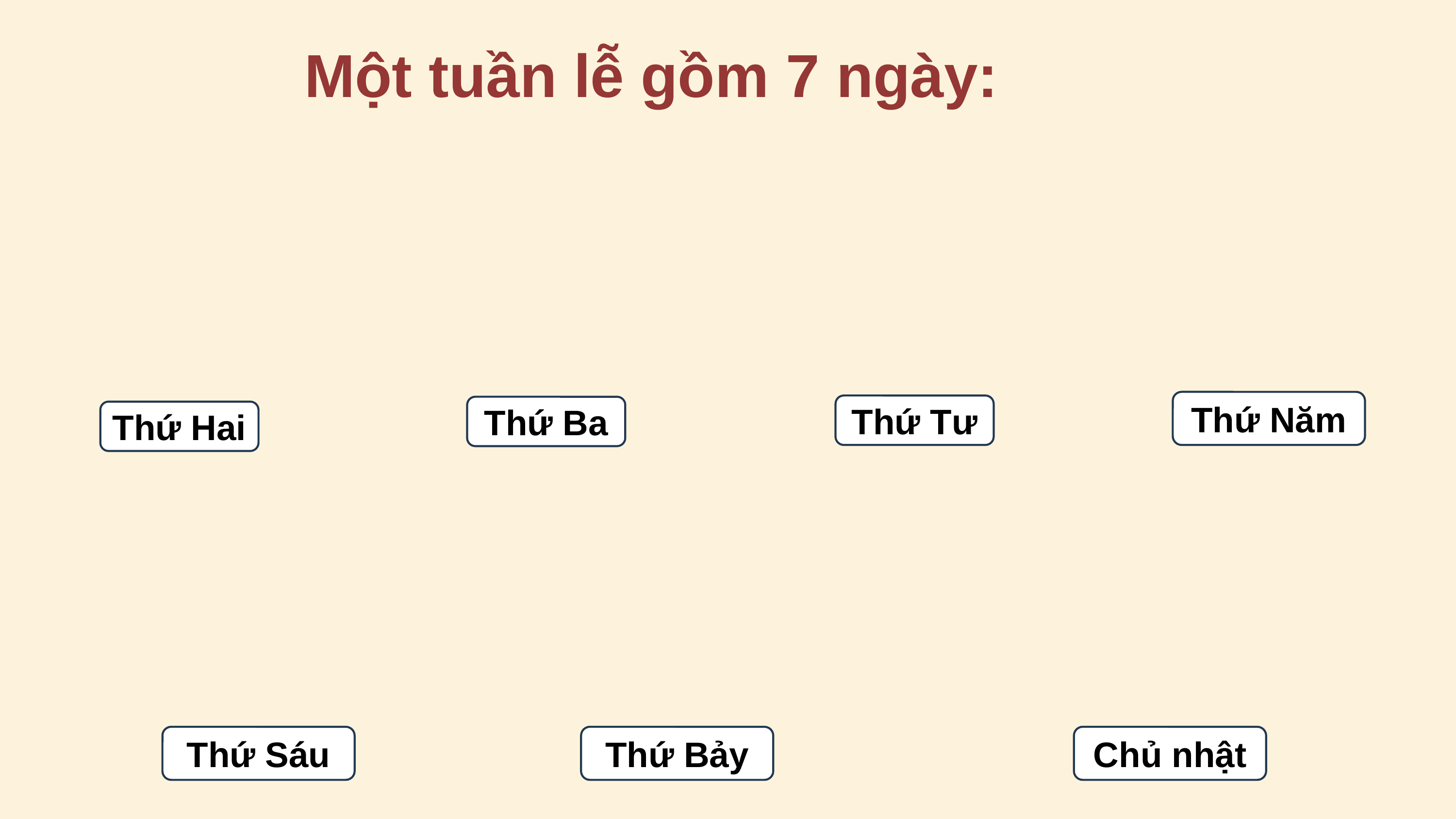

Một tuần lễ gồm 7 ngày:
Thứ Năm
Thứ Tư
Thứ Ba
Thứ Hai
Thứ Sáu
Thứ Bảy
Chủ nhật